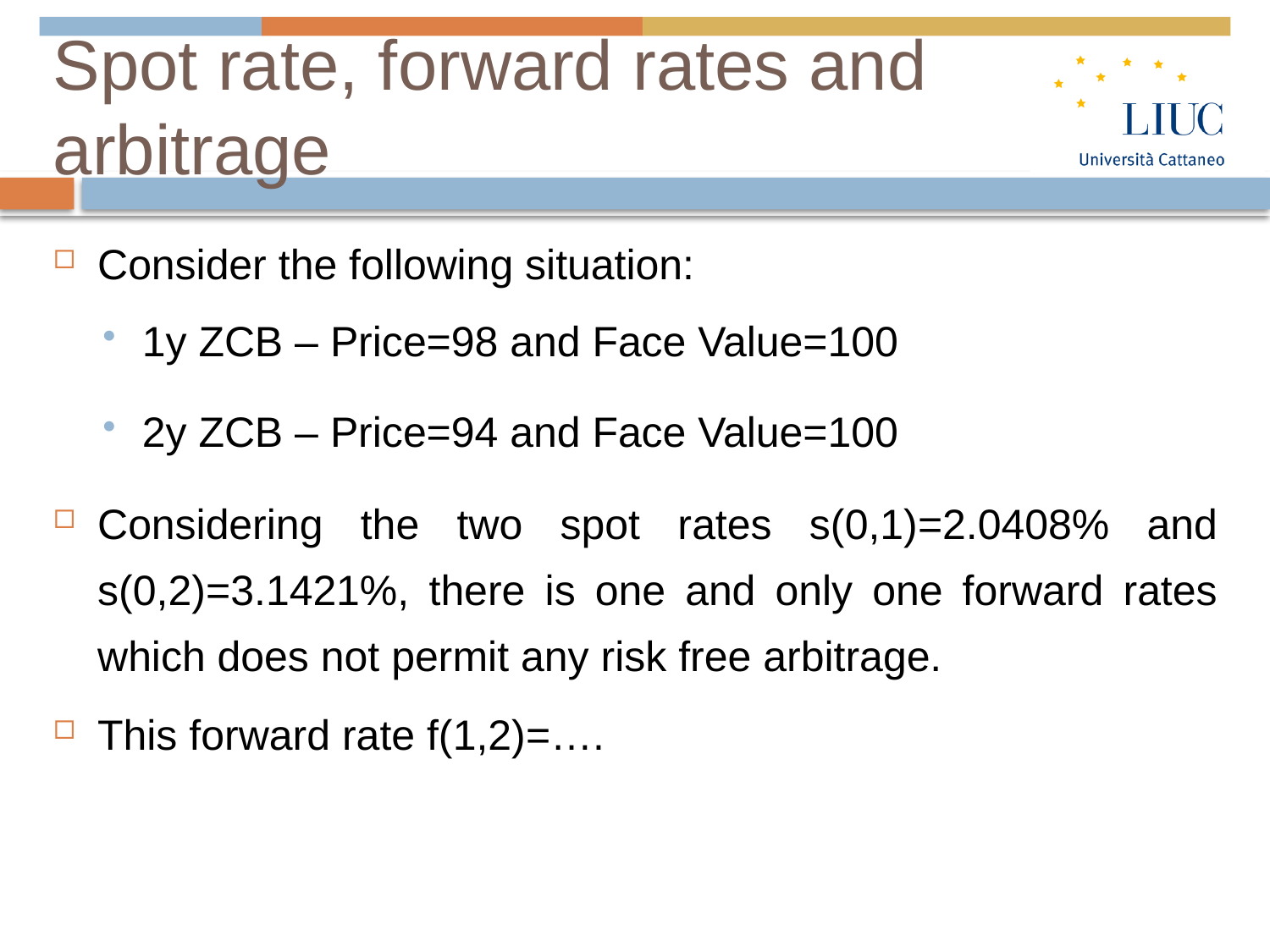

# Spot rate, forward rates and arbitrage
Consider the following situation:
1y ZCB – Price=98 and Face Value=100
2y ZCB – Price=94 and Face Value=100
Considering the two spot rates s(0,1)=2.0408% and s(0,2)=3.1421%, there is one and only one forward rates which does not permit any risk free arbitrage.
This forward rate f(1,2)=….